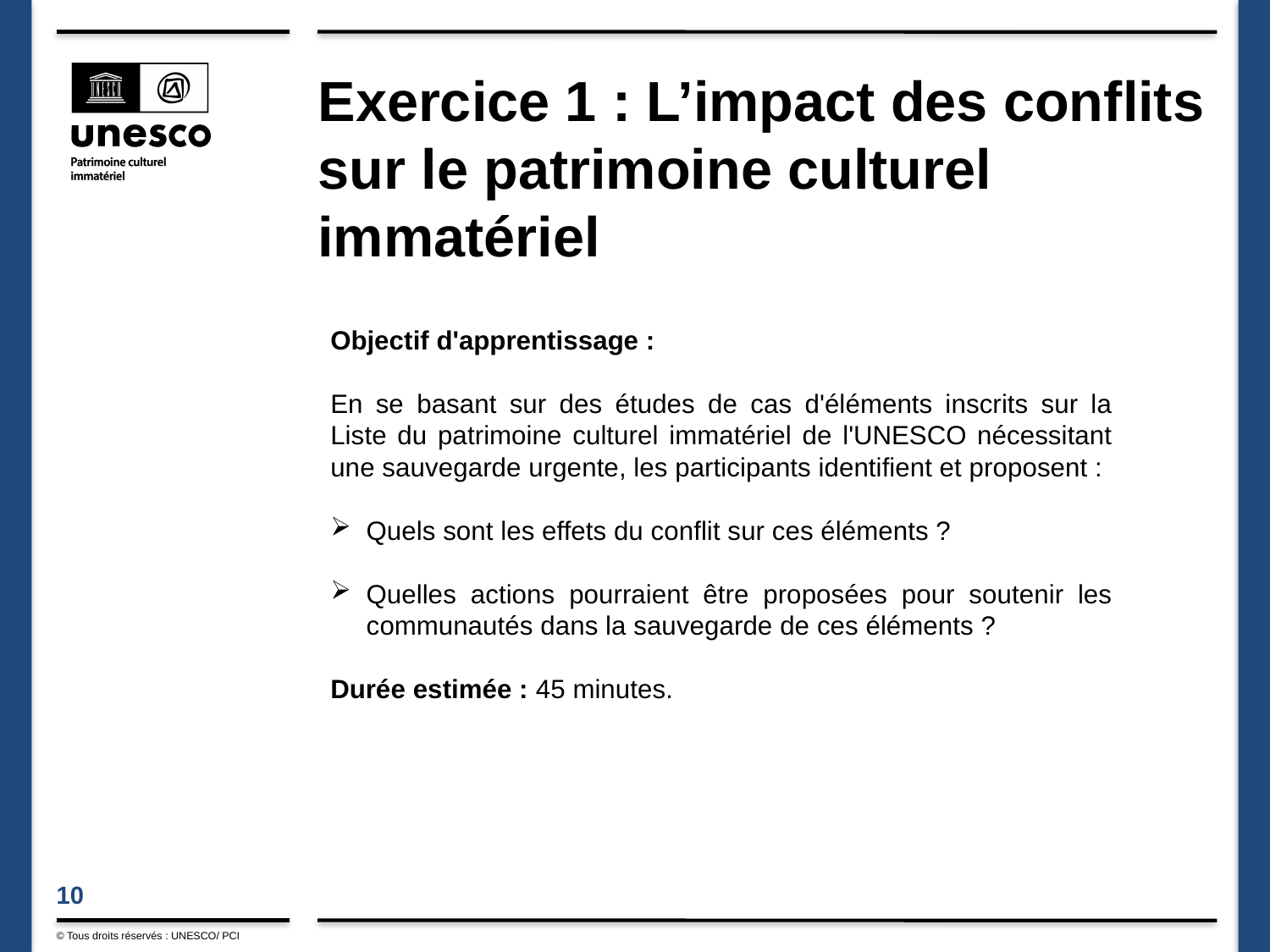

# Exercice 1 : L’impact des conflits sur le patrimoine culturel immatériel
Objectif d'apprentissage :

En se basant sur des études de cas d'éléments inscrits sur la Liste du patrimoine culturel immatériel de l'UNESCO nécessitant une sauvegarde urgente, les participants identifient et proposent :

Quels sont les effets du conflit sur ces éléments ?

Quelles actions pourraient être proposées pour soutenir les communautés dans la sauvegarde de ces éléments ?

Durée estimée : 45 minutes.

© Tous droits réservés : UNESCO/ PCI